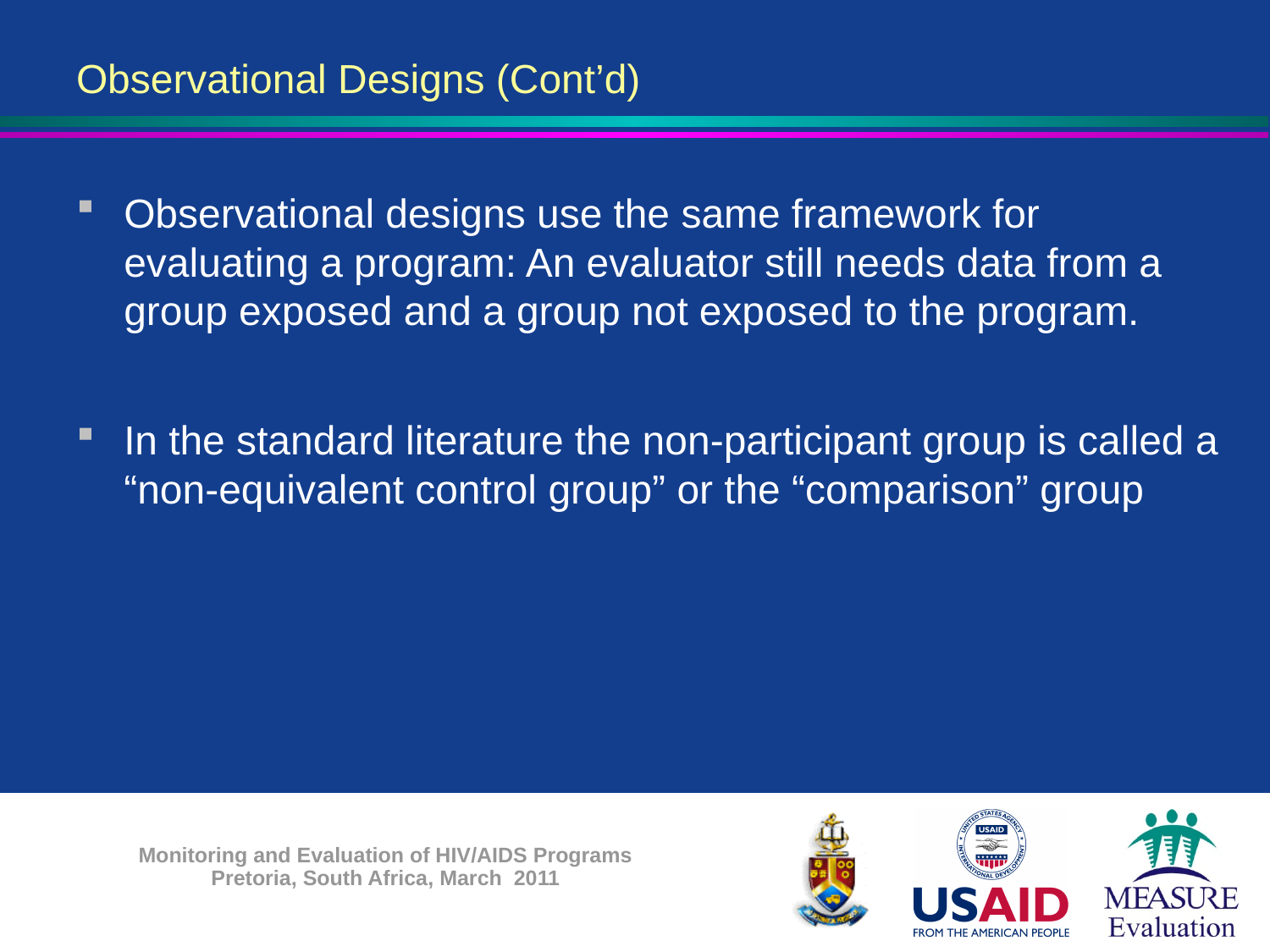

Observational Designs (Cont’d)

Observational designs use the same framework for evaluating a program: An evaluator still needs data from a group exposed and a group not exposed to the program.

In the standard literature the non-participant group is called a “non-equivalent control group” or the “comparison” group